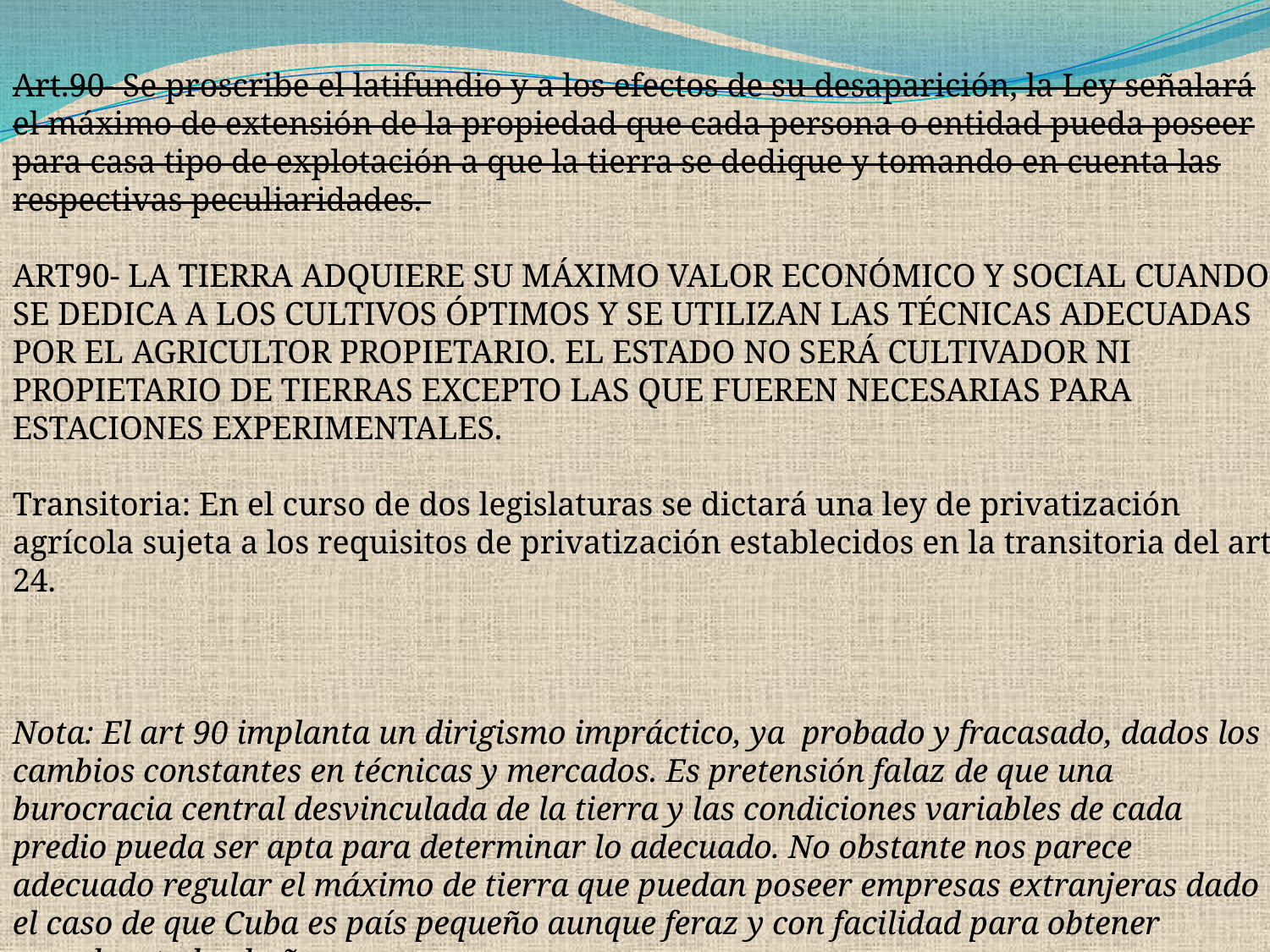

Art.90- Se proscribe el latifundio y a los efectos de su desaparición, la Ley señalará el máximo de extensión de la propiedad que cada persona o entidad pueda poseer para casa tipo de explotación a que la tierra se dedique y tomando en cuenta las respectivas peculiaridades.

ART90- LA TIERRA ADQUIERE SU MÁXIMO VALOR ECONÓMICO Y SOCIAL CUANDO SE DEDICA A LOS CULTIVOS ÓPTIMOS Y SE UTILIZAN LAS TÉCNICAS ADECUADAS POR EL AGRICULTOR PROPIETARIO. EL ESTADO NO SERÁ CULTIVADOR NI PROPIETARIO DE TIERRAS EXCEPTO LAS QUE FUEREN NECESARIAS PARA ESTACIONES EXPERIMENTALES.

Transitoria: En el curso de dos legislaturas se dictará una ley de privatización agrícola sujeta a los requisitos de privatización establecidos en la transitoria del art 24.

Nota: El art 90 implanta un dirigismo impráctico, ya  probado y fracasado, dados los cambios constantes en técnicas y mercados. Es pretensión falaz de que una burocracia central desvinculada de la tierra y las condiciones variables de cada predio pueda ser apta para determinar lo adecuado. No obstante nos parece adecuado regular el máximo de tierra que puedan poseer empresas extranjeras dado el caso de que Cuba es país pequeño aunque feraz y con facilidad para obtener cosechas todo el año.